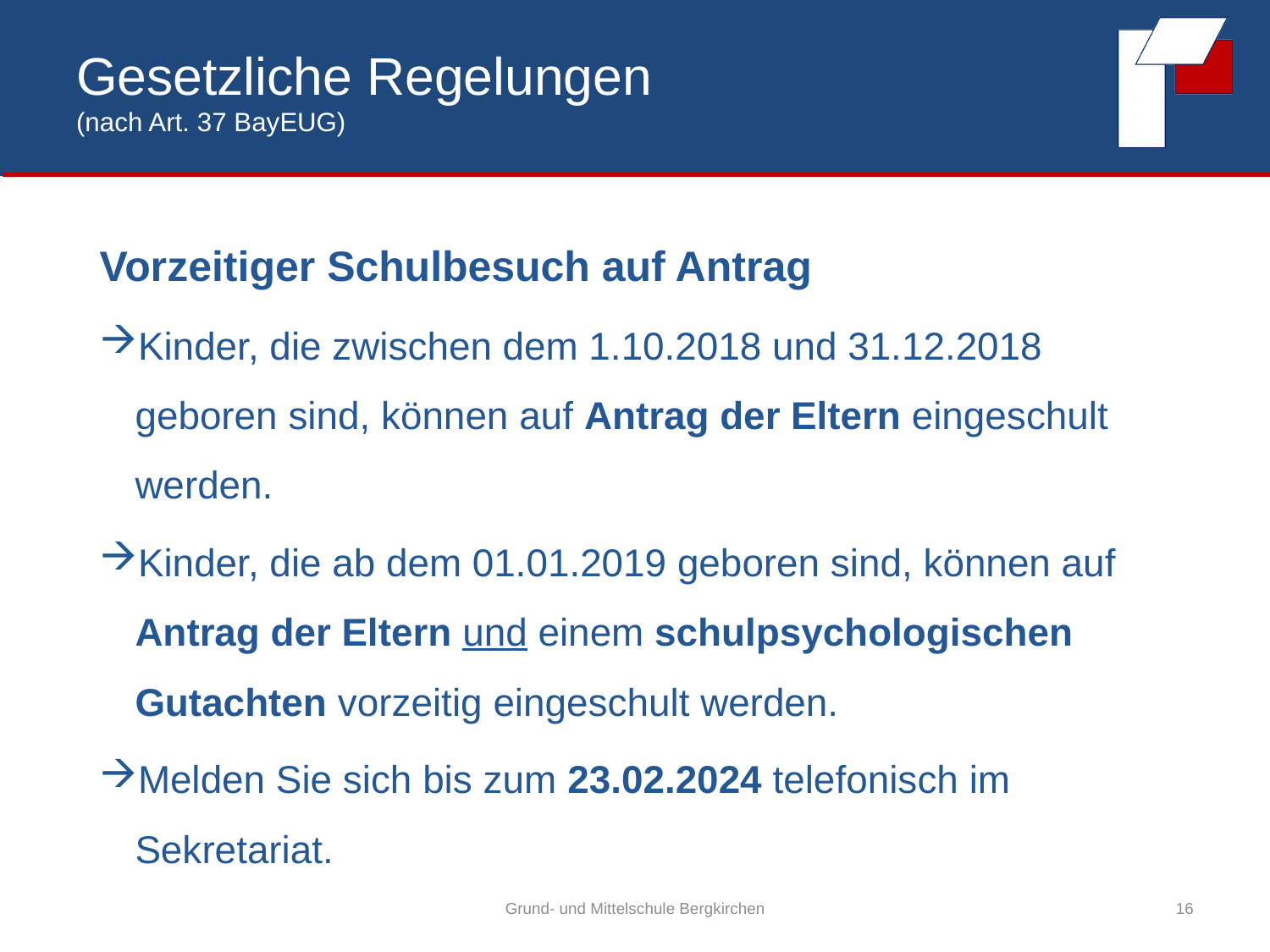

# Gesetzliche Regelungen (nach Art. 37 BayEUG)
Vorzeitiger Schulbesuch auf Antrag
Kinder, die zwischen dem 1.10.2018 und 31.12.2018 geboren sind, können auf Antrag der Eltern eingeschult werden.
Kinder, die ab dem 01.01.2019 geboren sind, können auf Antrag der Eltern und einem schulpsychologischen Gutachten vorzeitig eingeschult werden.
Melden Sie sich bis zum 23.02.2024 telefonisch im Sekretariat.

Grund- und Mittelschule Bergkirchen
16